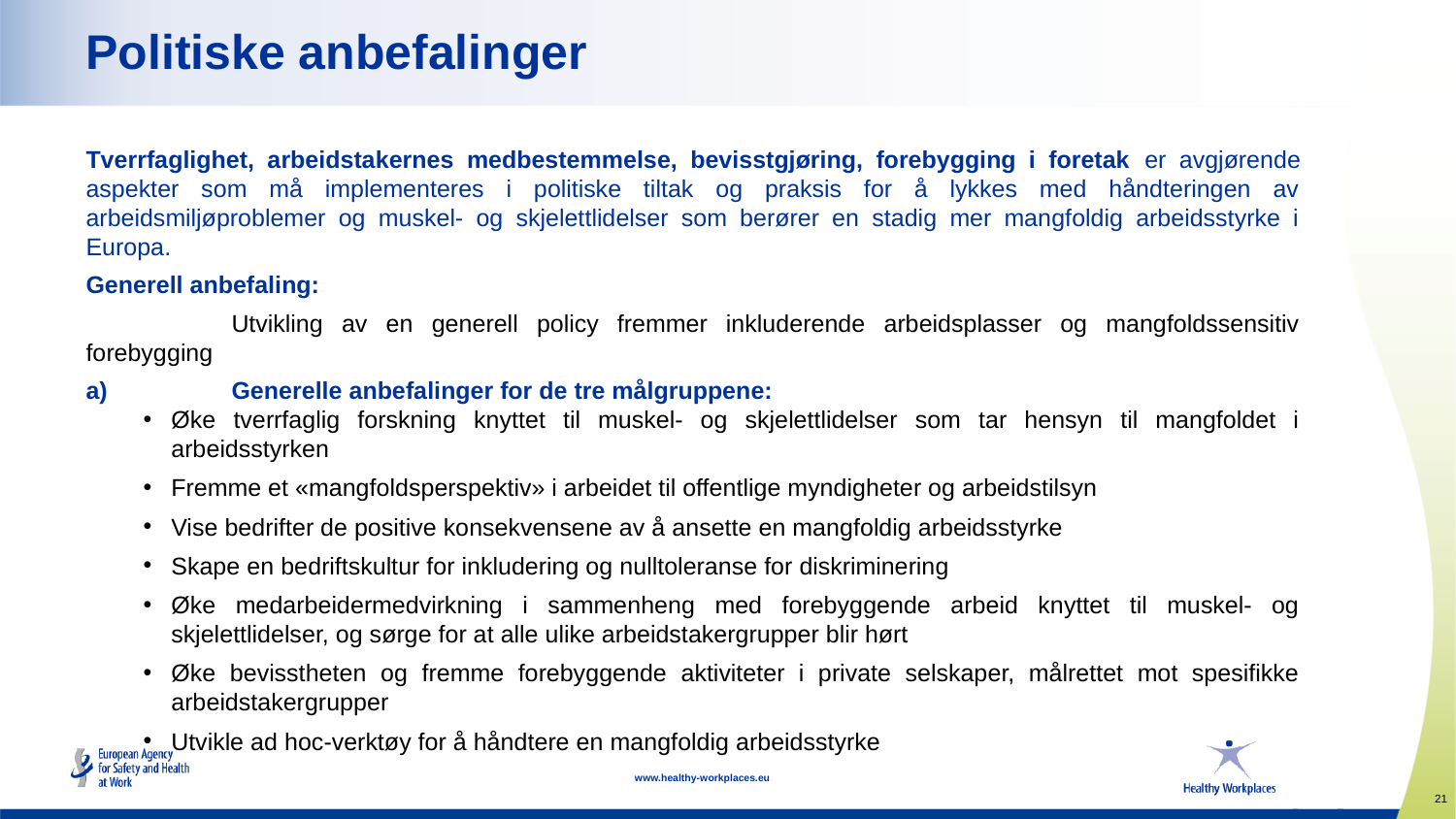

Politiske anbefalinger
Tverrfaglighet, arbeidstakernes medbestemmelse, bevisstgjøring, forebygging i foretak er avgjørende aspekter som må implementeres i politiske tiltak og praksis for å lykkes med håndteringen av arbeidsmiljøproblemer og muskel- og skjelettlidelser som berører en stadig mer mangfoldig arbeidsstyrke i Europa.
Generell anbefaling:
	Utvikling av en generell policy fremmer inkluderende arbeidsplasser og mangfoldssensitiv forebygging
a) 	Generelle anbefalinger for de tre målgruppene:
Øke tverrfaglig forskning knyttet til muskel- og skjelettlidelser som tar hensyn til mangfoldet i arbeidsstyrken
Fremme et «mangfoldsperspektiv» i arbeidet til offentlige myndigheter og arbeidstilsyn
Vise bedrifter de positive konsekvensene av å ansette en mangfoldig arbeidsstyrke
Skape en bedriftskultur for inkludering og nulltoleranse for diskriminering
Øke medarbeidermedvirkning i sammenheng med forebyggende arbeid knyttet til muskel- og skjelettlidelser, og sørge for at alle ulike arbeidstakergrupper blir hørt
Øke bevisstheten og fremme forebyggende aktiviteter i private selskaper, målrettet mot spesifikke arbeidstakergrupper
Utvikle ad hoc-verktøy for å håndtere en mangfoldig arbeidsstyrke